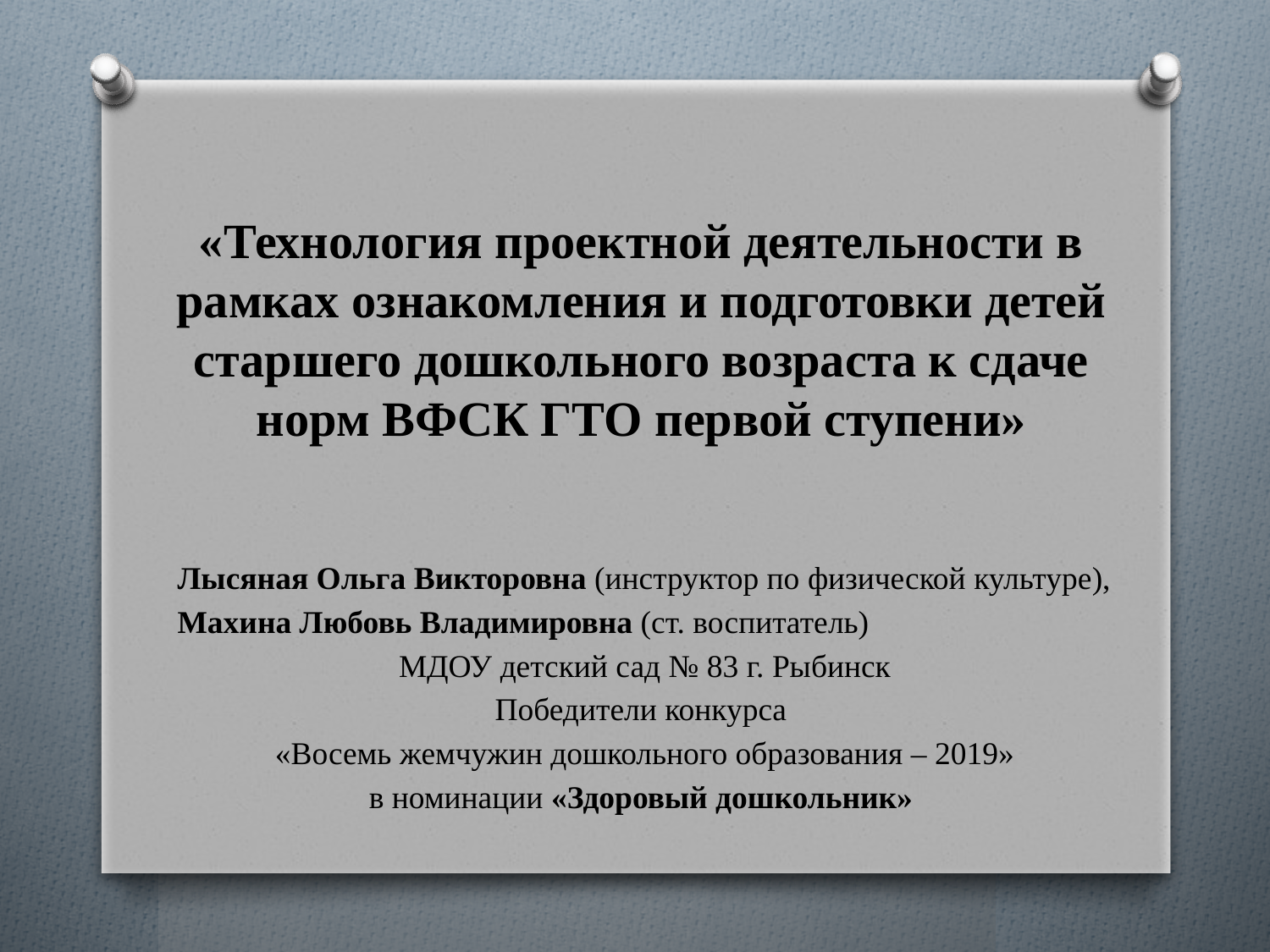

# «Технология проектной деятельности в рамках ознакомления и подготовки детей старшего дошкольного возраста к сдаче норм ВФСК ГТО первой ступени»
Лысяная Ольга Викторовна (инструктор по физической культуре),
Махина Любовь Владимировна (ст. воспитатель)
МДОУ детский сад № 83 г. Рыбинск
Победители конкурса
«Восемь жемчужин дошкольного образования – 2019»
в номинации «Здоровый дошкольник»